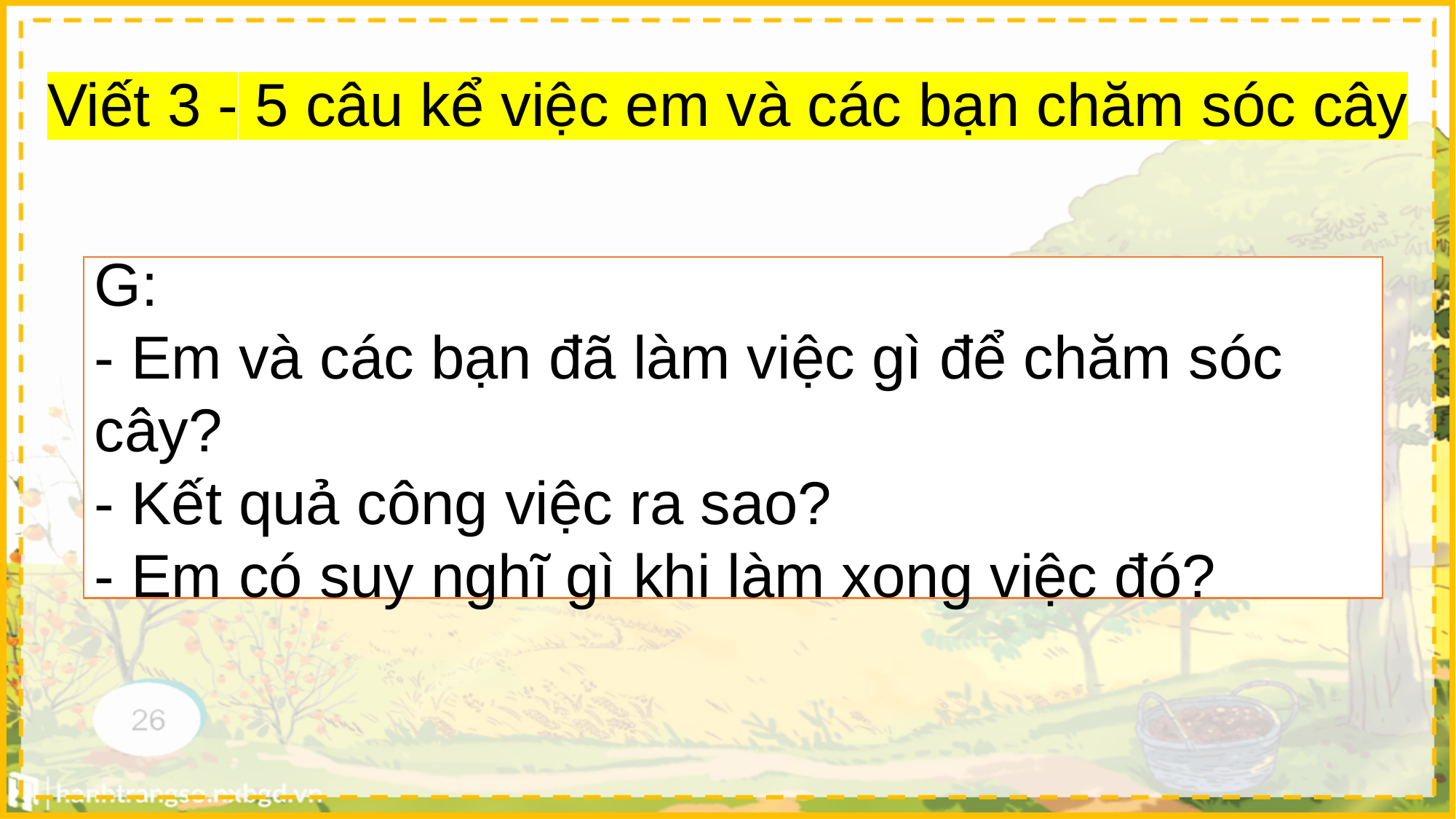

Viết 3 - 5 câu kể việc em và các bạn chăm sóc cây
G:
- Em và các bạn đã làm việc gì để chăm sóc cây?
- Kết quả công việc ra sao?
- Em có suy nghĩ gì khi làm xong việc đó?